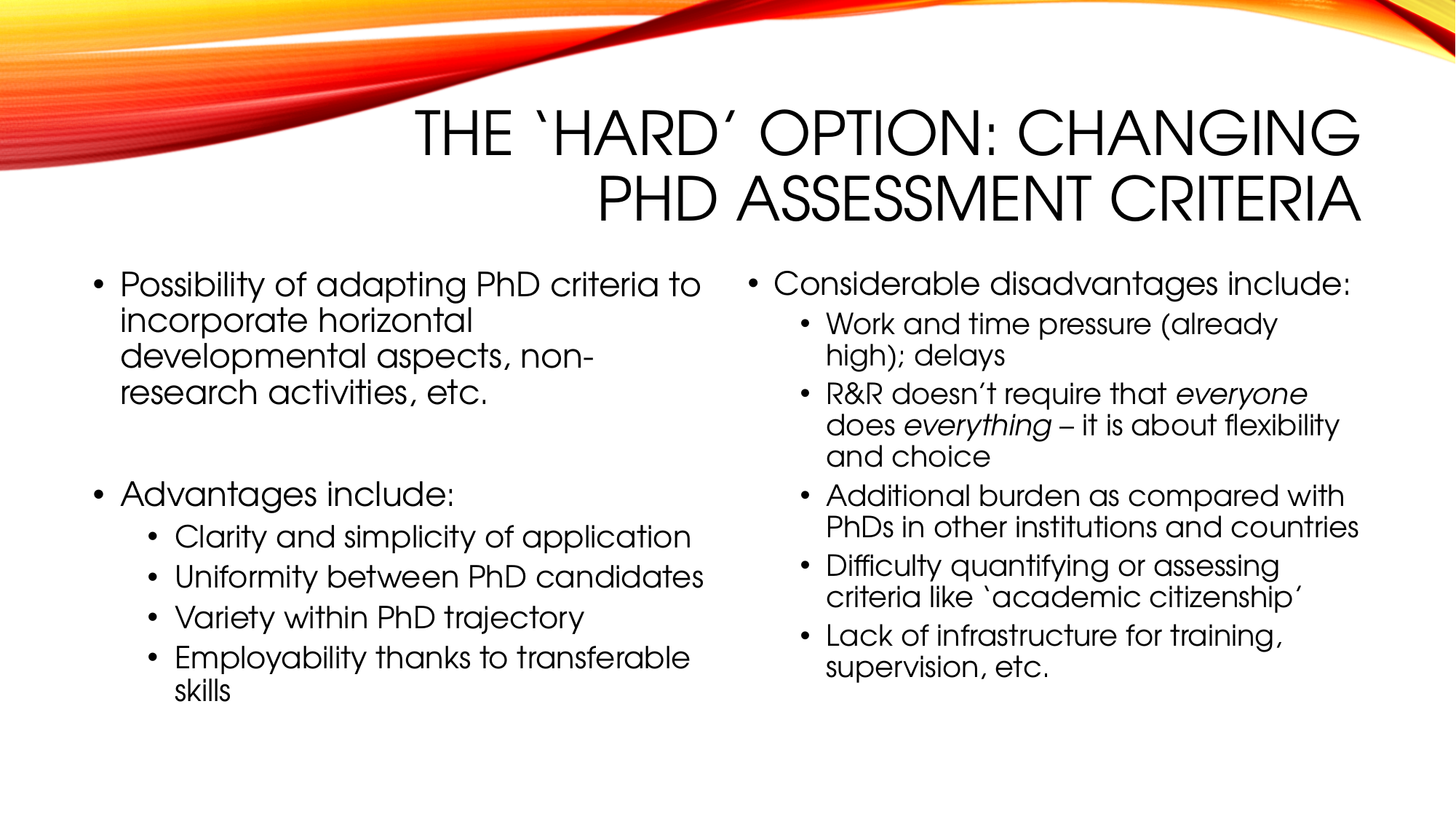

# The ‘hard’ option: Changing PhD assessment criteria
Possibility of adapting PhD criteria to incorporate horizontal developmental aspects, non-research activities, etc.

Advantages include:
Clarity and simplicity of application
Uniformity between PhD candidates
Variety within PhD trajectory
Employability thanks to transferable skills
Considerable disadvantages include:
Work and time pressure (already high); delays
R&R doesn’t require that everyone does everything – it is about flexibility and choice
Additional burden as compared with PhDs in other institutions and countries
Difficulty quantifying or assessing criteria like ‘academic citizenship’
Lack of infrastructure for training, supervision, etc.